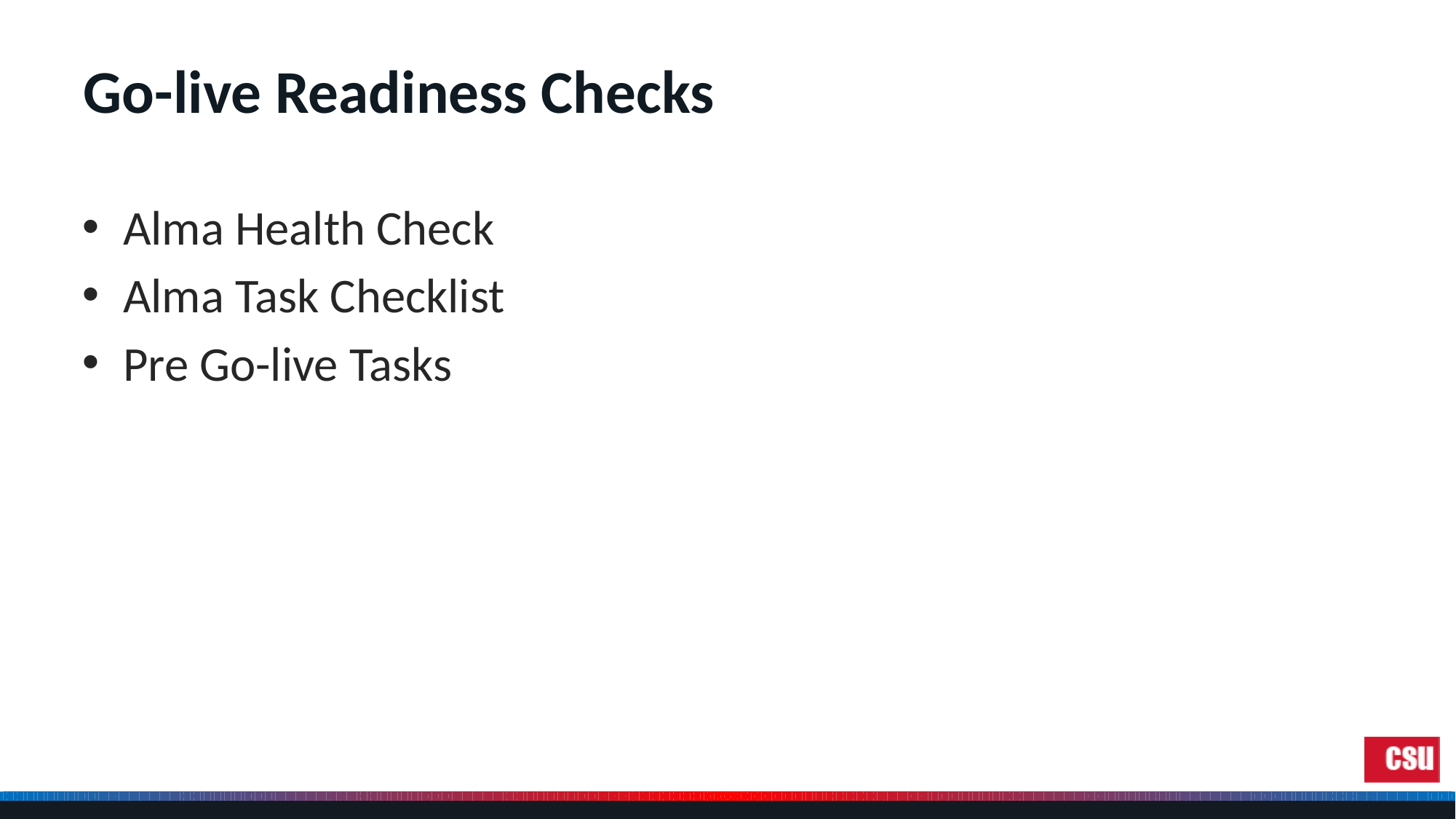

# Go-live Readiness Checks
Alma Health Check
Alma Task Checklist
Pre Go-live Tasks